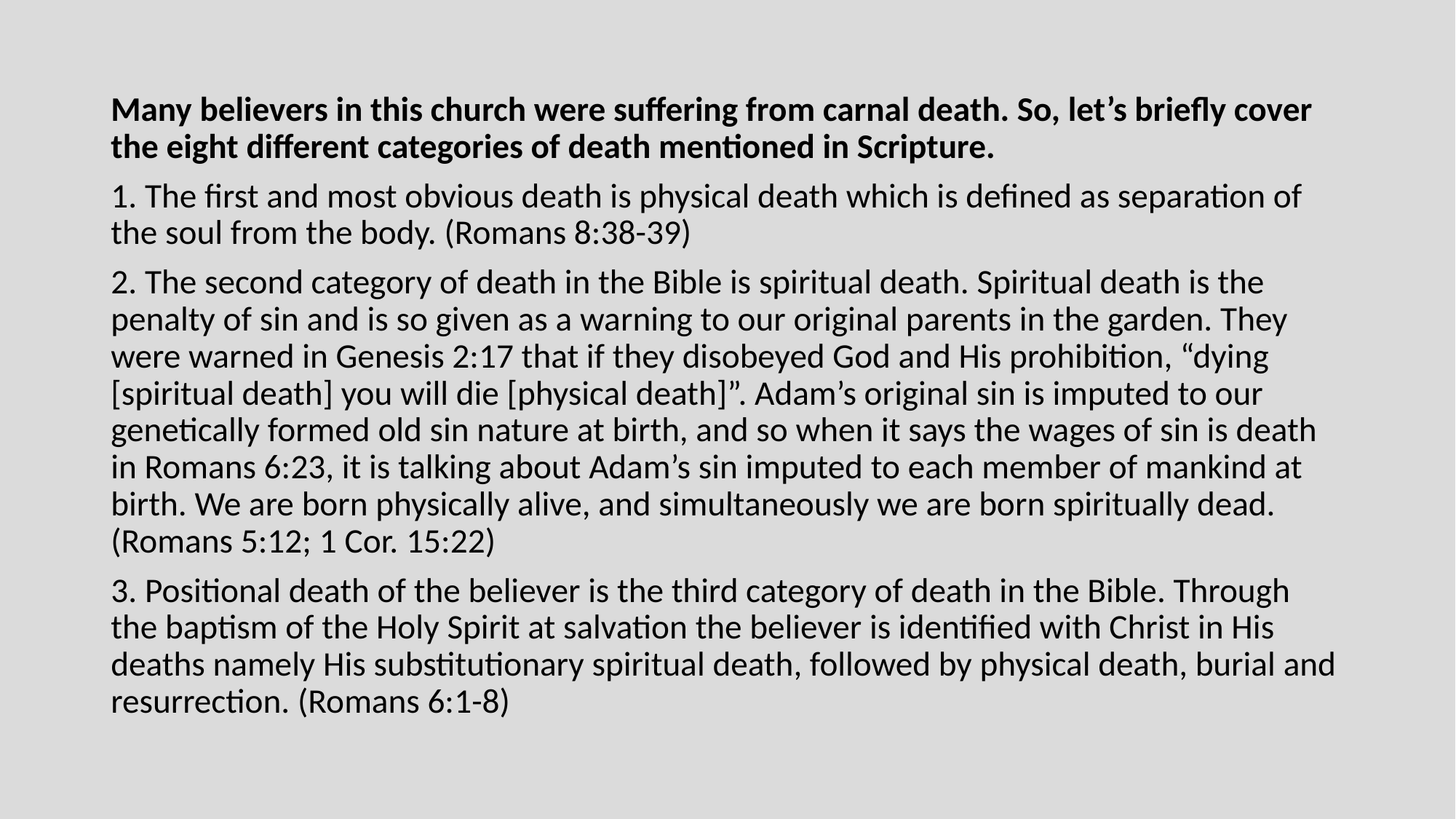

Many believers in this church were suffering from carnal death. So, let’s briefly cover the eight different categories of death mentioned in Scripture.
1. The first and most obvious death is physical death which is defined as separation of the soul from the body. (Romans 8:38-39)
2. The second category of death in the Bible is spiritual death. Spiritual death is the penalty of sin and is so given as a warning to our original parents in the garden. They were warned in Genesis 2:17 that if they disobeyed God and His prohibition, “dying [spiritual death] you will die [physical death]”. Adam’s original sin is imputed to our genetically formed old sin nature at birth, and so when it says the wages of sin is death in Romans 6:23, it is talking about Adam’s sin imputed to each member of mankind at birth. We are born physically alive, and simultaneously we are born spiritually dead. (Romans 5:12; 1 Cor. 15:22)
3. Positional death of the believer is the third category of death in the Bible. Through the baptism of the Holy Spirit at salvation the believer is identified with Christ in His deaths namely His substitutionary spiritual death, followed by physical death, burial and resurrection. (Romans 6:1-8)